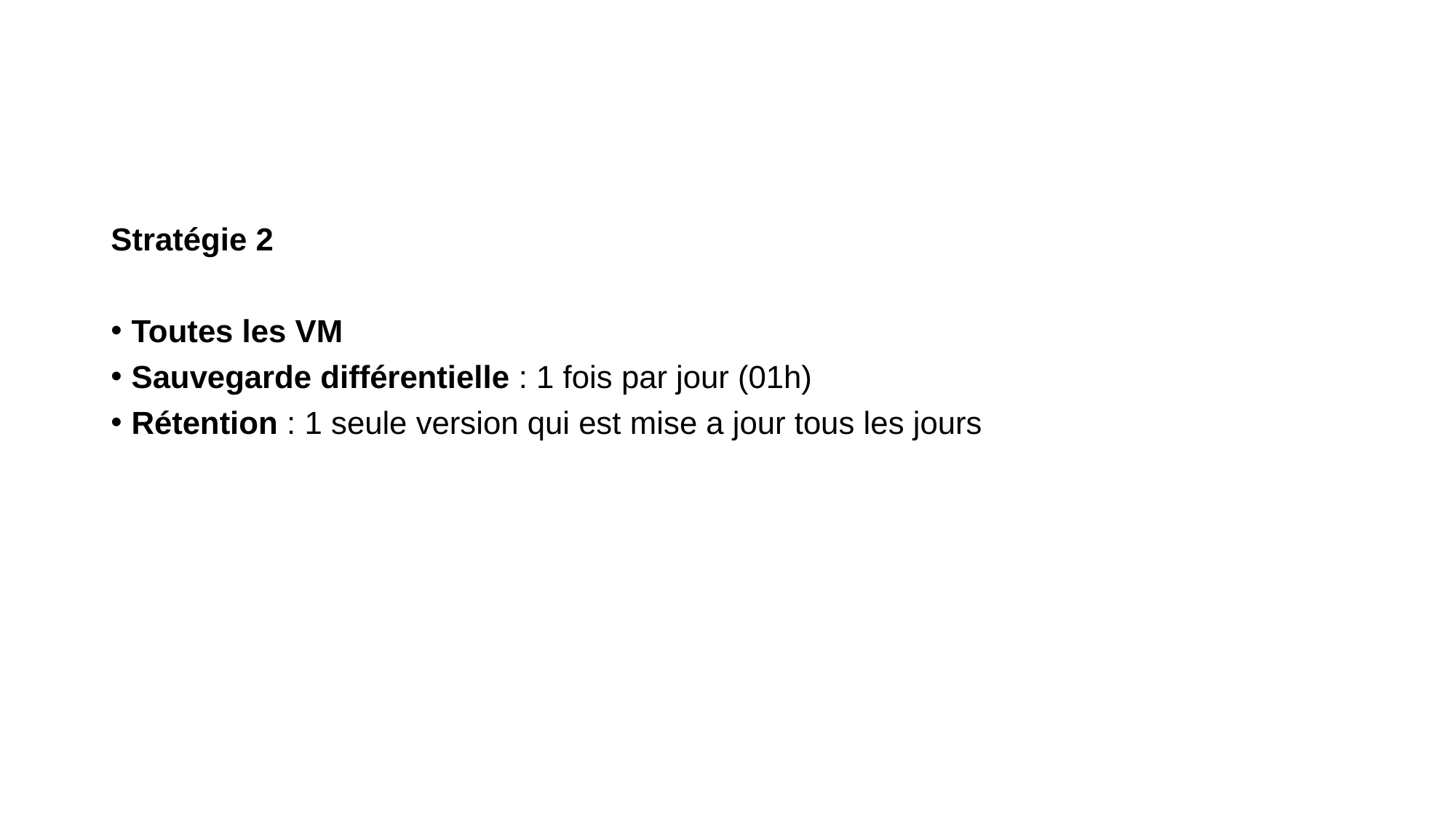

#
Stratégie 2

Toutes les VM
Sauvegarde différentielle : 1 fois par jour (01h)
Rétention : 1 seule version qui est mise a jour tous les jours